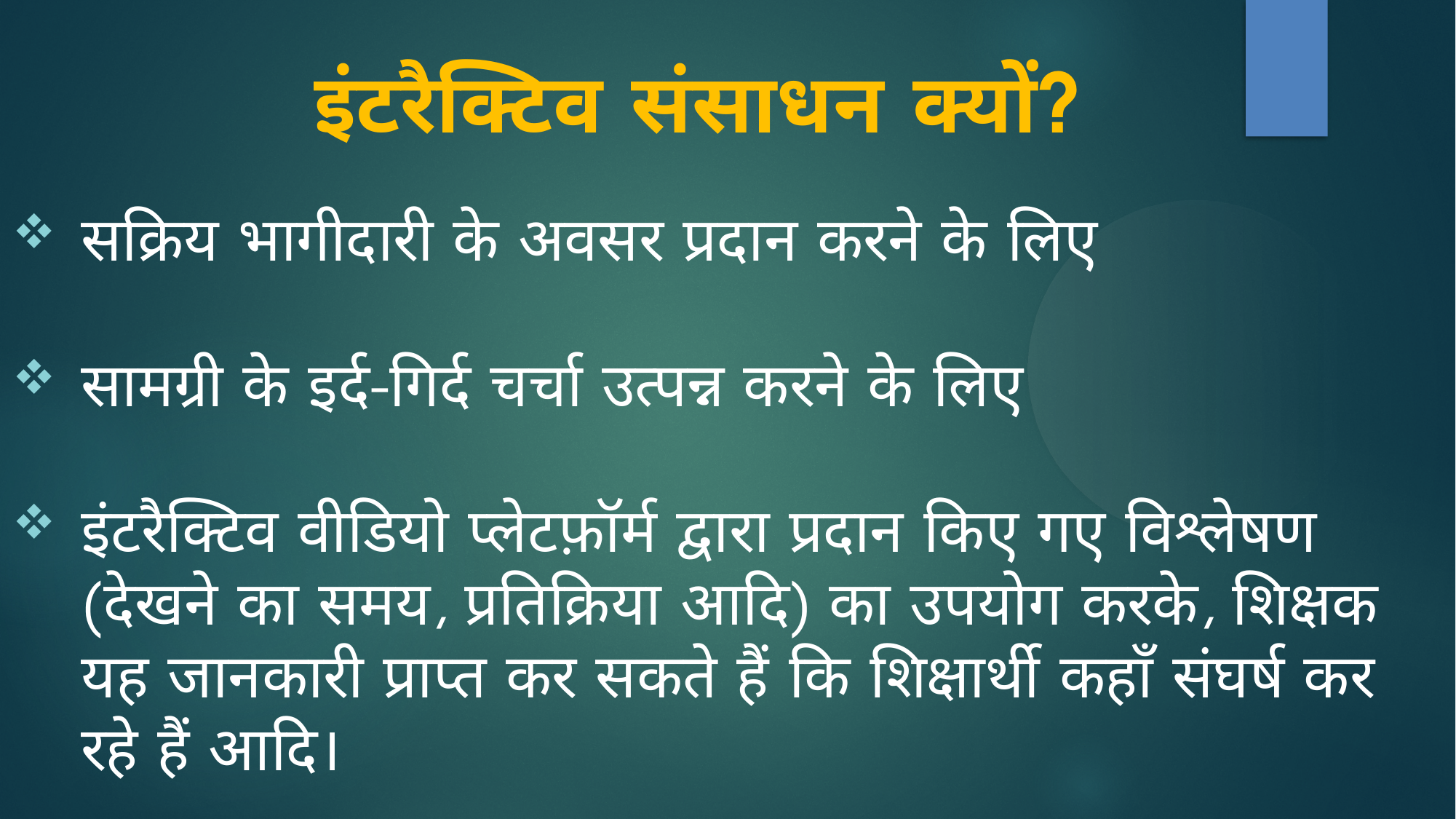

इंटरैक्टिव संसाधन क्यों?
सक्रिय भागीदारी के अवसर प्रदान करने के लिए

सामग्री के इर्द-गिर्द चर्चा उत्पन्न करने के लिए

इंटरैक्टिव वीडियो प्लेटफ़ॉर्म द्वारा प्रदान किए गए विश्लेषण (देखने का समय, प्रतिक्रिया आदि) का उपयोग करके, शिक्षक यह जानकारी प्राप्त कर सकते हैं कि शिक्षार्थी कहाँ संघर्ष कर रहे हैं आदि।